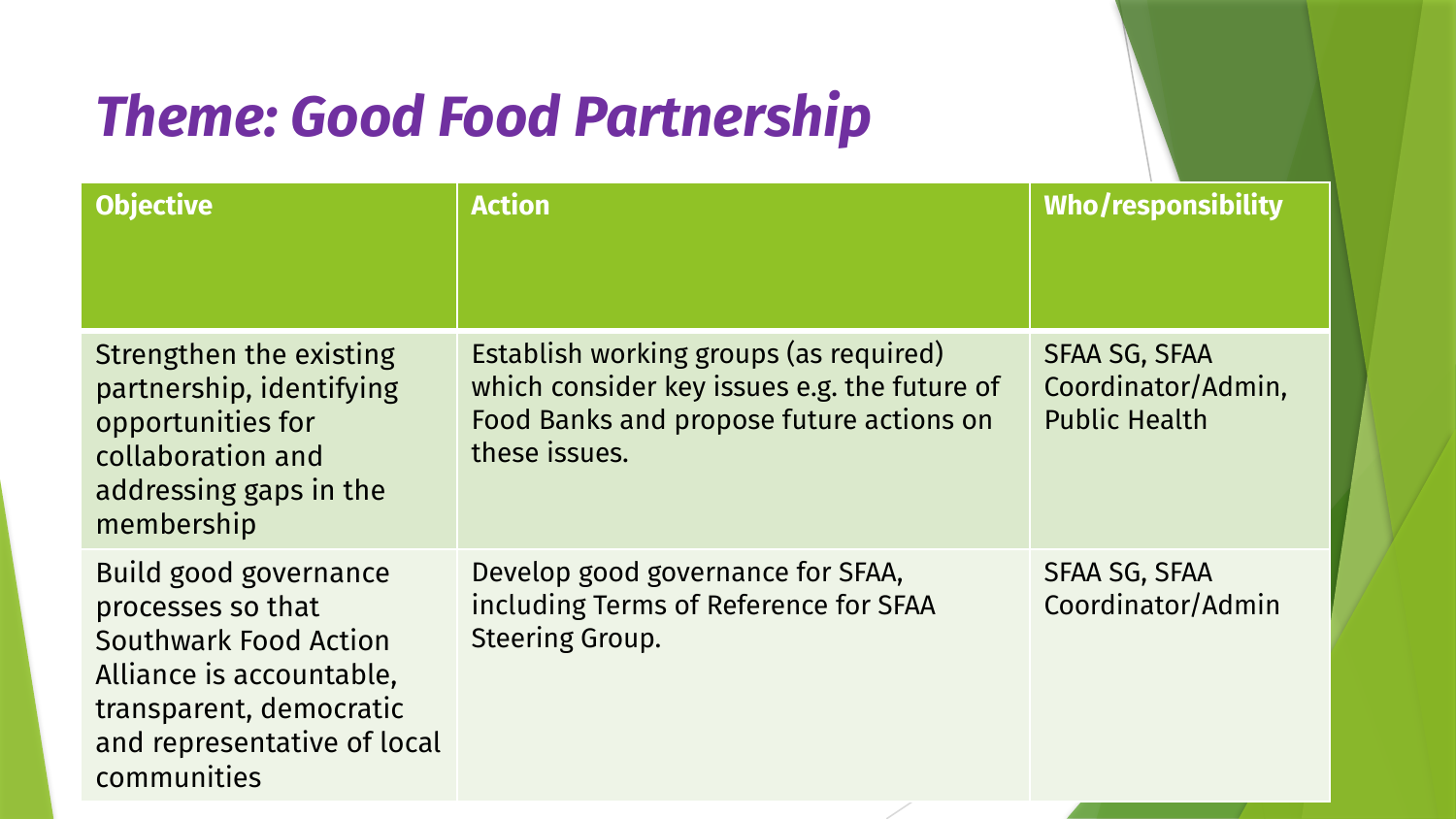

# Theme: Good Food Partnership
| Objective | Action | Who/responsibility |
| --- | --- | --- |
| Strengthen the existing partnership, identifying opportunities for collaboration and addressing gaps in the membership | Establish working groups (as required) which consider key issues e.g. the future of Food Banks and propose future actions on these issues. | SFAA SG, SFAA Coordinator/Admin, Public Health |
| Build good governance processes so that Southwark Food Action Alliance is accountable, transparent, democratic and representative of local communities | Develop good governance for SFAA, including Terms of Reference for SFAA Steering Group. | SFAA SG, SFAA Coordinator/Admin |